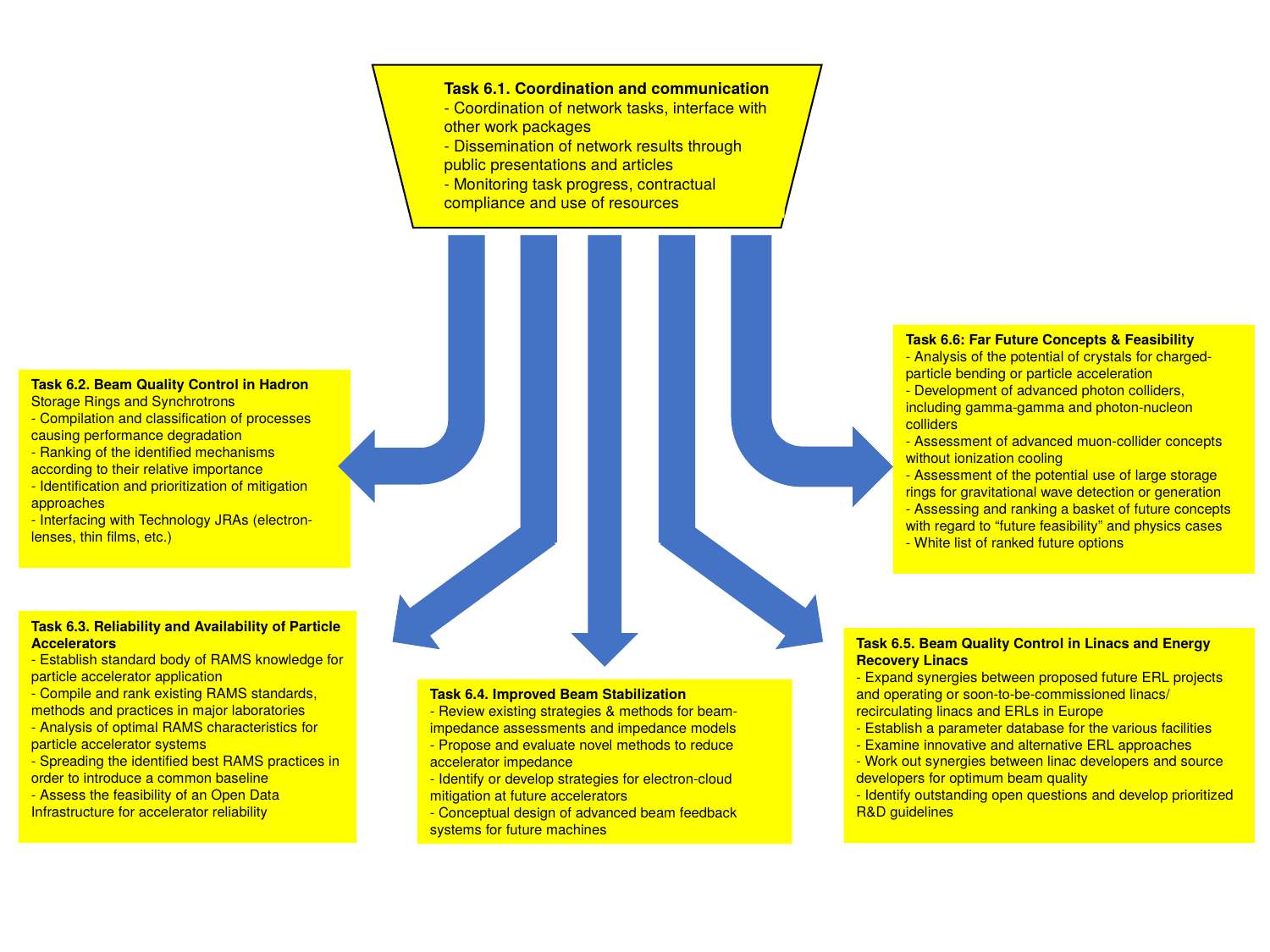

Task 6.1. Coordination and communication
- Coordination of network tasks, interface with other work packages
- Dissemination of network results through public presentations and articles
- Monitoring task progress, contractual compliance and use of resources

Task 6.6: Far Future Concepts & Feasibility
- Analysis of the potential of crystals for charged-particle bending or particle acceleration
- Development of advanced photon colliders, including gamma-gamma and photon-nucleon colliders
- Assessment of advanced muon-collider concepts without ionization cooling
- Assessment of the potential use of large storage rings for gravitational wave detection or generation
- Assessing and ranking a basket of future concepts with regard to “future feasibility” and physics cases
- White list of ranked future options

Task 6.2. Beam Quality Control in Hadron Storage Rings and Synchrotrons
- Compilation and classification of processes causing performance degradation
- Ranking of the identified mechanisms according to their relative importance
- Identification and prioritization of mitigation approaches
- Interfacing with Technology JRAs (electron-lenses, thin films, etc.)

Task 6.3. Reliability and Availability of Particle Accelerators
- Establish standard body of RAMS knowledge for particle accelerator application
- Compile and rank existing RAMS standards, methods and practices in major laboratories
- Analysis of optimal RAMS characteristics for particle accelerator systems
- Spreading the identified best RAMS practices in order to introduce a common baseline
- Assess the feasibility of an Open Data Infrastructure for accelerator reliability

Task 6.5. Beam Quality Control in Linacs and Energy Recovery Linacs
- Expand synergies between proposed future ERL projects and operating or soon-to-be-commissioned linacs/
recirculating linacs and ERLs in Europe
- Establish a parameter database for the various facilities
- Examine innovative and alternative ERL approaches
- Work out synergies between linac developers and source developers for optimum beam quality
- Identify outstanding open questions and develop prioritized R&D guidelines

Task 6.4. Improved Beam Stabilization
- Review existing strategies & methods for beam-impedance assessments and impedance models
- Propose and evaluate novel methods to reduce accelerator impedance
- Identify or develop strategies for electron-cloud mitigation at future accelerators
- Conceptual design of advanced beam feedback systems for future machines